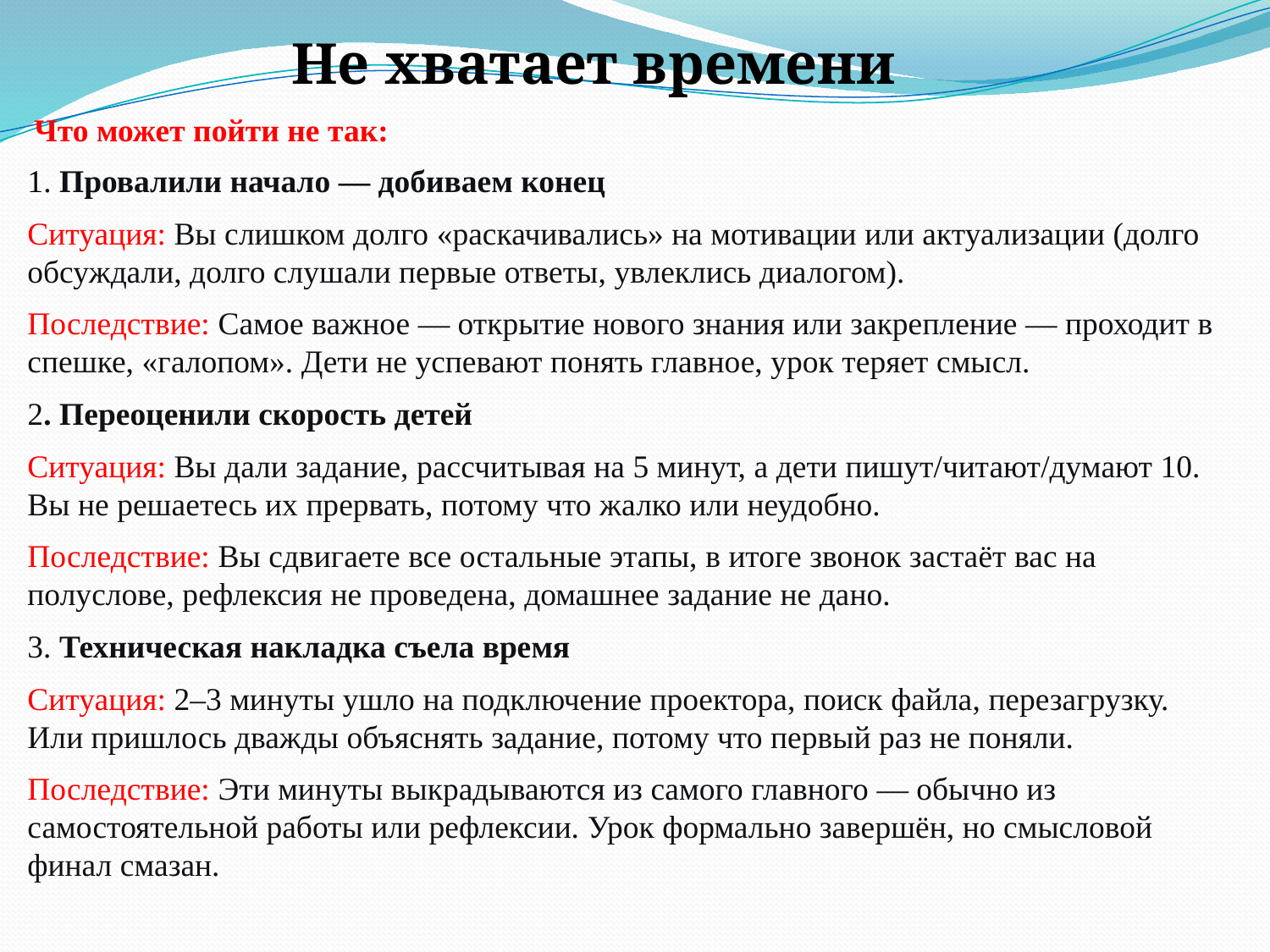

Не хватает времени
Что может пойти не так:
1. Провалили начало — добиваем конец
Ситуация: Вы слишком долго «раскачивались» на мотивации или актуализации (долго обсуждали, долго слушали первые ответы, увлеклись диалогом).
Последствие: Самое важное — открытие нового знания или закрепление — проходит в спешке, «галопом». Дети не успевают понять главное, урок теряет смысл.
2. Переоценили скорость детей
Ситуация: Вы дали задание, рассчитывая на 5 минут, а дети пишут/читают/думают 10. Вы не решаетесь их прервать, потому что жалко или неудобно.
Последствие: Вы сдвигаете все остальные этапы, в итоге звонок застаёт вас на полуслове, рефлексия не проведена, домашнее задание не дано.
3. Техническая накладка съела время
Ситуация: 2–3 минуты ушло на подключение проектора, поиск файла, перезагрузку. Или пришлось дважды объяснять задание, потому что первый раз не поняли.
Последствие: Эти минуты выкрадываются из самого главного — обычно из самостоятельной работы или рефлексии. Урок формально завершён, но смысловой финал смазан.